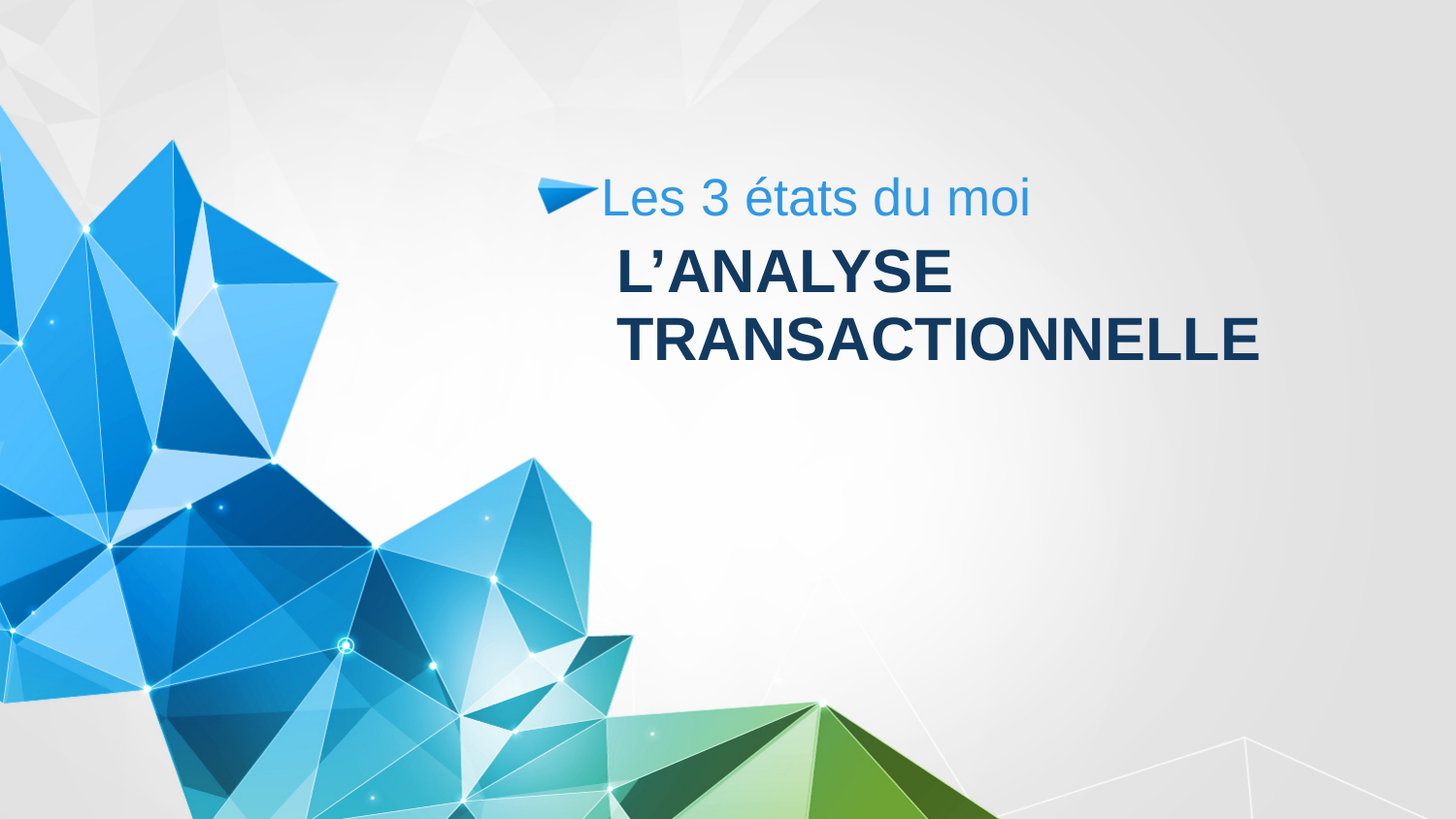

Les 3 états du moi
# L’analyse transactionnelle